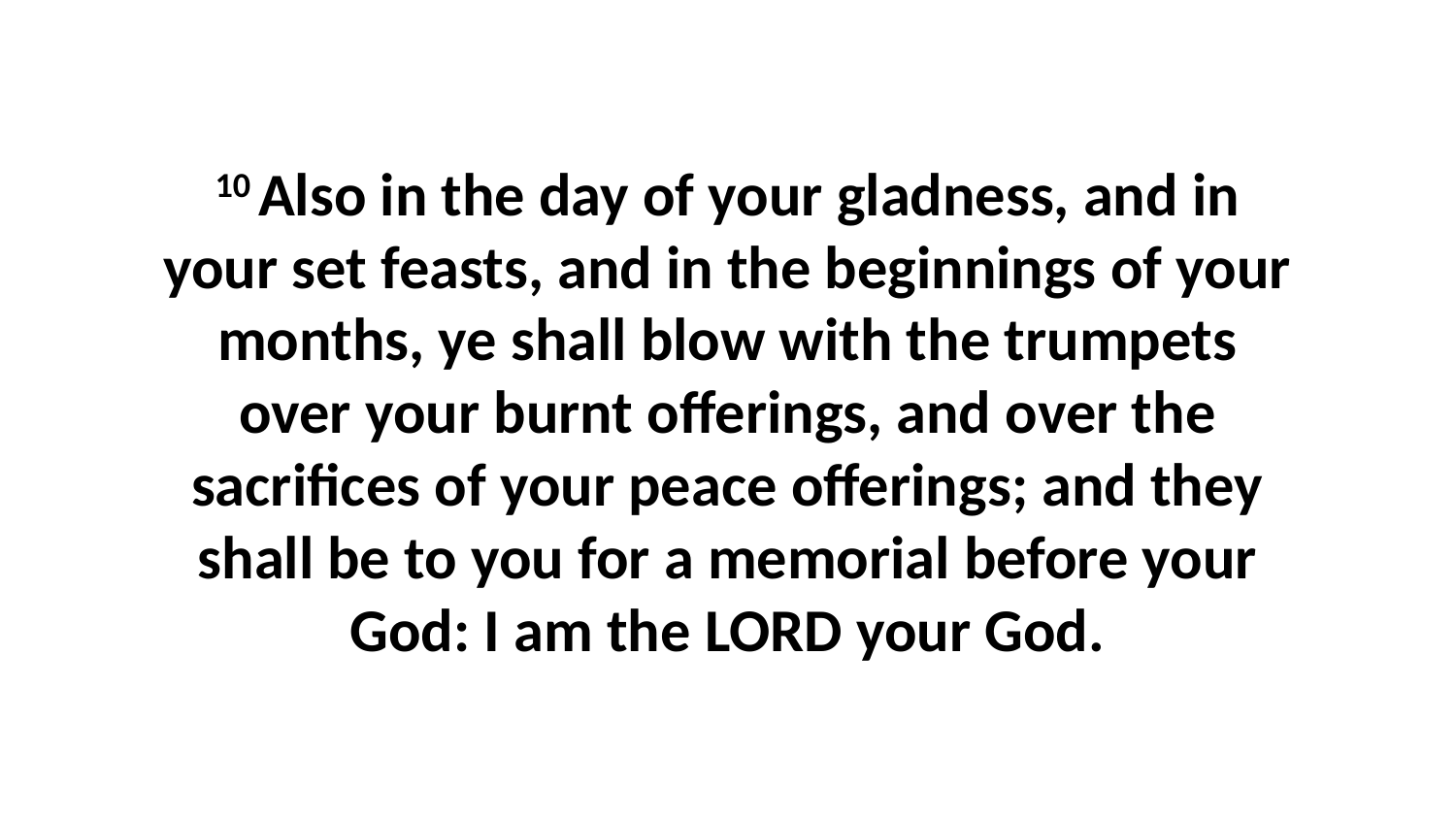

10 Also in the day of your gladness, and in your set feasts, and in the beginnings of your months, ye shall blow with the trumpets over your burnt offerings, and over the sacrifices of your peace offerings; and they shall be to you for a memorial before your God: I am the LORD your God.